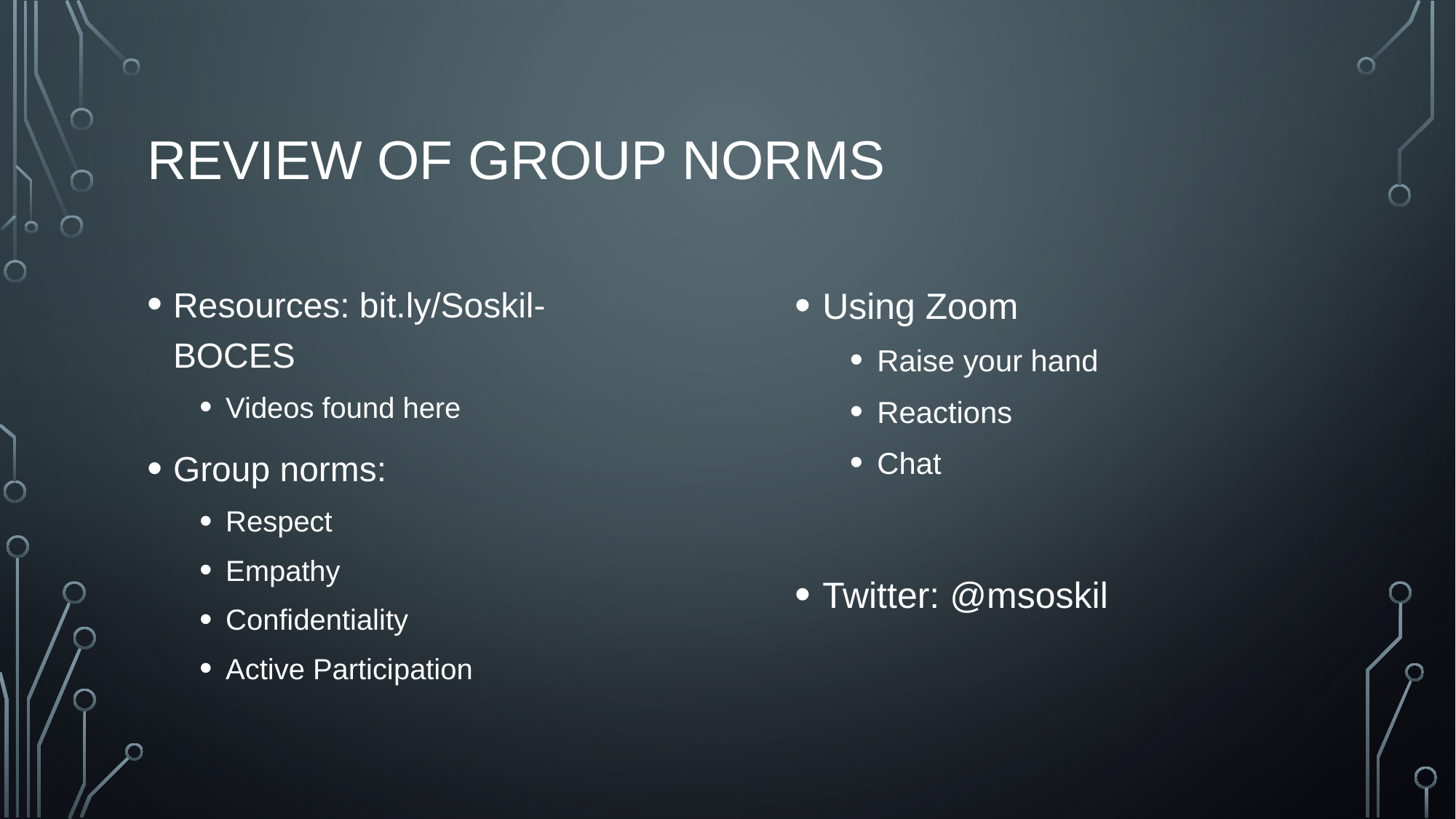

# Review of Group Norms
Resources: bit.ly/Soskil-BOCES
Videos found here
Group norms:
Respect
Empathy
Confidentiality
Active Participation

Using Zoom
Raise your hand
Reactions
Chat

Twitter: @msoskil